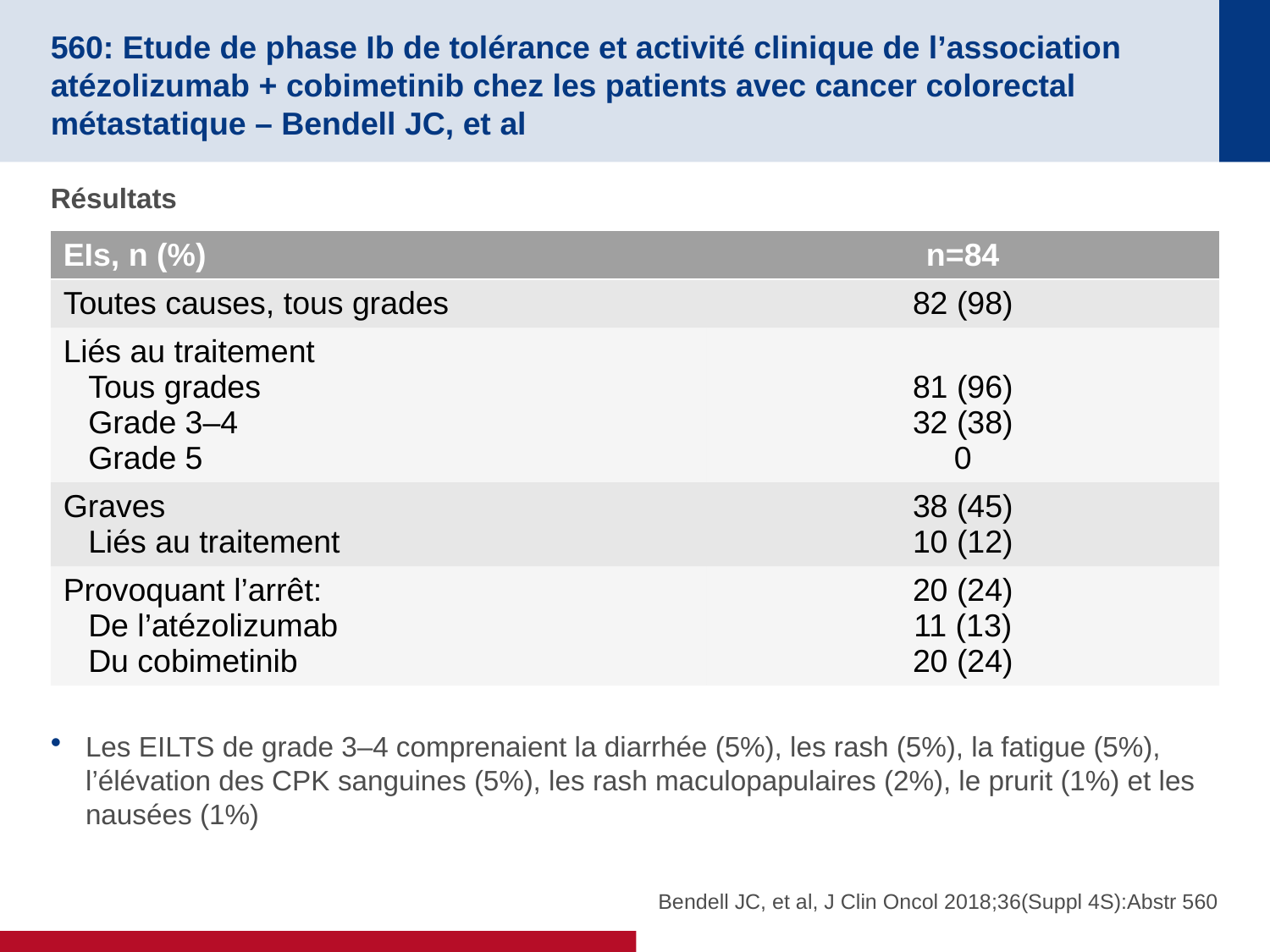

# 560: Etude de phase Ib de tolérance et activité clinique de l’association atézolizumab + cobimetinib chez les patients avec cancer colorectal métastatique – Bendell JC, et al
Résultats
Les EILTS de grade 3–4 comprenaient la diarrhée (5%), les rash (5%), la fatigue (5%), l’élévation des CPK sanguines (5%), les rash maculopapulaires (2%), le prurit (1%) et les nausées (1%)

| EIs, n (%) | n=84 |
| --- | --- |
| Toutes causes, tous grades | 82 (98) |
| Liés au traitement Tous grades Grade 3–4 Grade 5 | 81 (96) 32 (38) 0 |
| Graves Liés au traitement | 38 (45) 10 (12) |
| Provoquant l’arrêt: De l’atézolizumab Du cobimetinib | 20 (24) 11 (13) 20 (24) |
Bendell JC, et al, J Clin Oncol 2018;36(Suppl 4S):Abstr 560